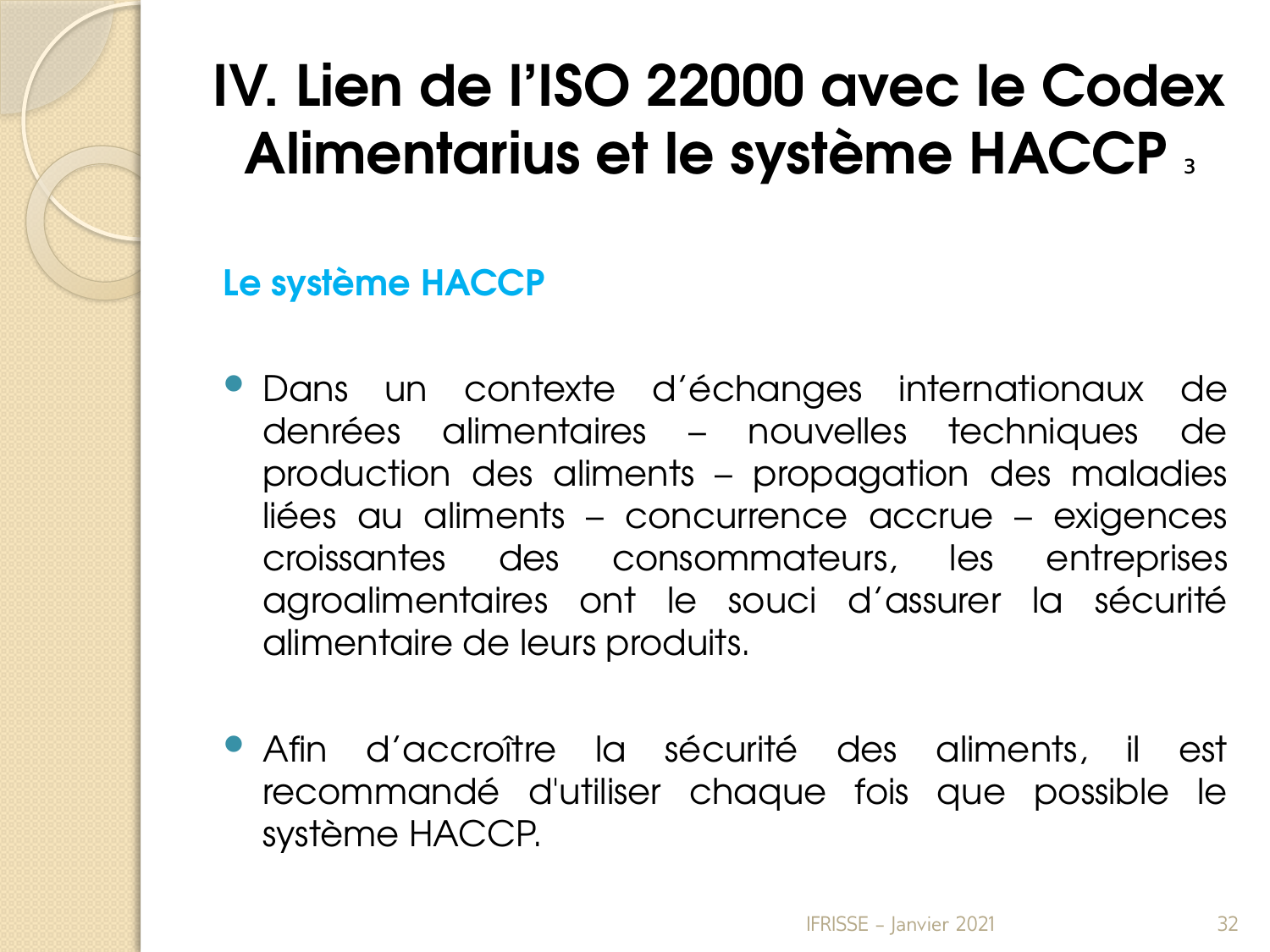

# IV. Lien de l’ISO 22000 avec le Codex Alimentarius et le système HACCP 3

Le système HACCP

Dans un contexte d’échanges internationaux de denrées alimentaires – nouvelles techniques de production des aliments – propagation des maladies liées au aliments – concurrence accrue – exigences croissantes des consommateurs, les entreprises agroalimentaires ont le souci d’assurer la sécurité alimentaire de leurs produits.

Afin d’accroître la sécurité des aliments, il est recommandé d'utiliser chaque fois que possible le système HACCP.

IFRISSE – Janvier 2021
32